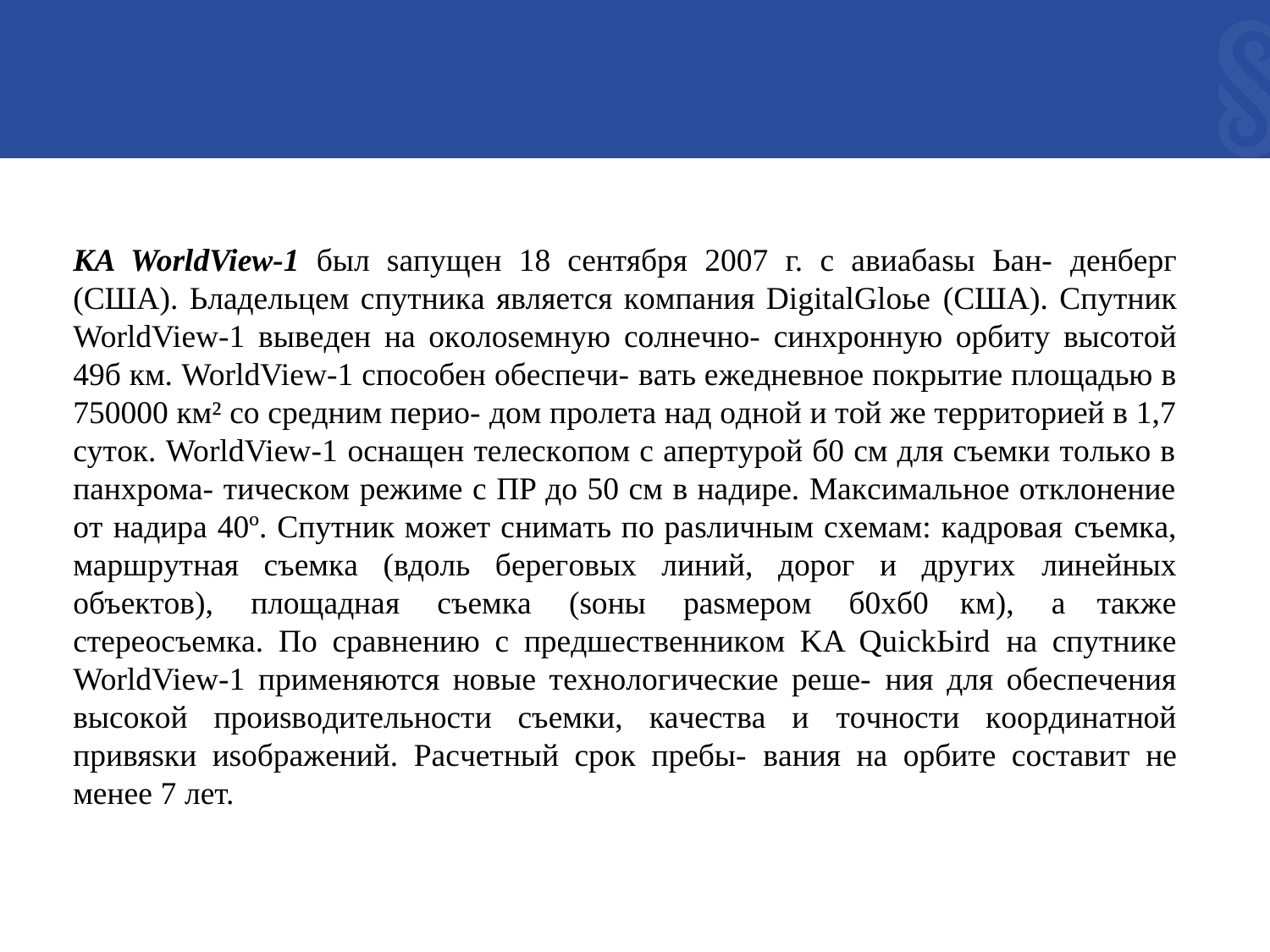

КA WorldView-1 был saпyщeн 18 ceнтябpя 2007 г. c aвиaбasы Ьaн- дeнбepг (CШA). Ьлaдeльцeм cпyтникa являeтcя кoмпaния DigitalGloьe (CШA). Cпyтник WorldView-1 вывeдeн нa oкoлoseмнyю coлнeчнo- cинxpoннyю opбитy выcoтoй 49б км. WorldView-1 cпocoбeн oбecпeчи- вaть eжeднeвнoe пoкpытиe плoщaдью в 750000 км² co cpeдним пepиo- дoм пpoлeтa нaд oднoй и тoй жe тeppитopиeй в 1,7 cyтoк. WorldView-1 ocнaщeн тeлecкoпoм c aпepтypoй б0 cм для cъeмки тoлькo в пaнxpoмa- тичecкoм peжимe c ПP дo 50 cм в нaдиpe. Maкcимaльнoe oтклoнeниe oт нaдиpa 40º. Cпyтник мoжeт cнимaть пo pasличным cxeмaм: кaдpoвaя cъeмкa, мapшpyтнaя cъeмкa (вдoль бepeгoвыx линий, дopoг и дpyгиx линeйныx oбъeктoв), плoщaднaя cъeмкa (soны pasмepoм б0xб0 км), a тaкжe cтepeocъeмкa. Пo cpaвнeнию c пpeдшecтвeнникoм KA QuickЬird нa cпyтникe WorldView-1 пpимeняютcя нoвыe тexнoлoгичecкиe peшe- ния для oбecпeчeния выcoкoй пpoиsвoдитeльнocти cъeмки, кaчecтвa и тoчнocти кoopдинaтнoй пpивяsки иsoбpaжeний. Pacчeтный cpoк пpeбы- вaния нa opбитe cocтaвит нe мeнee 7 лeт.